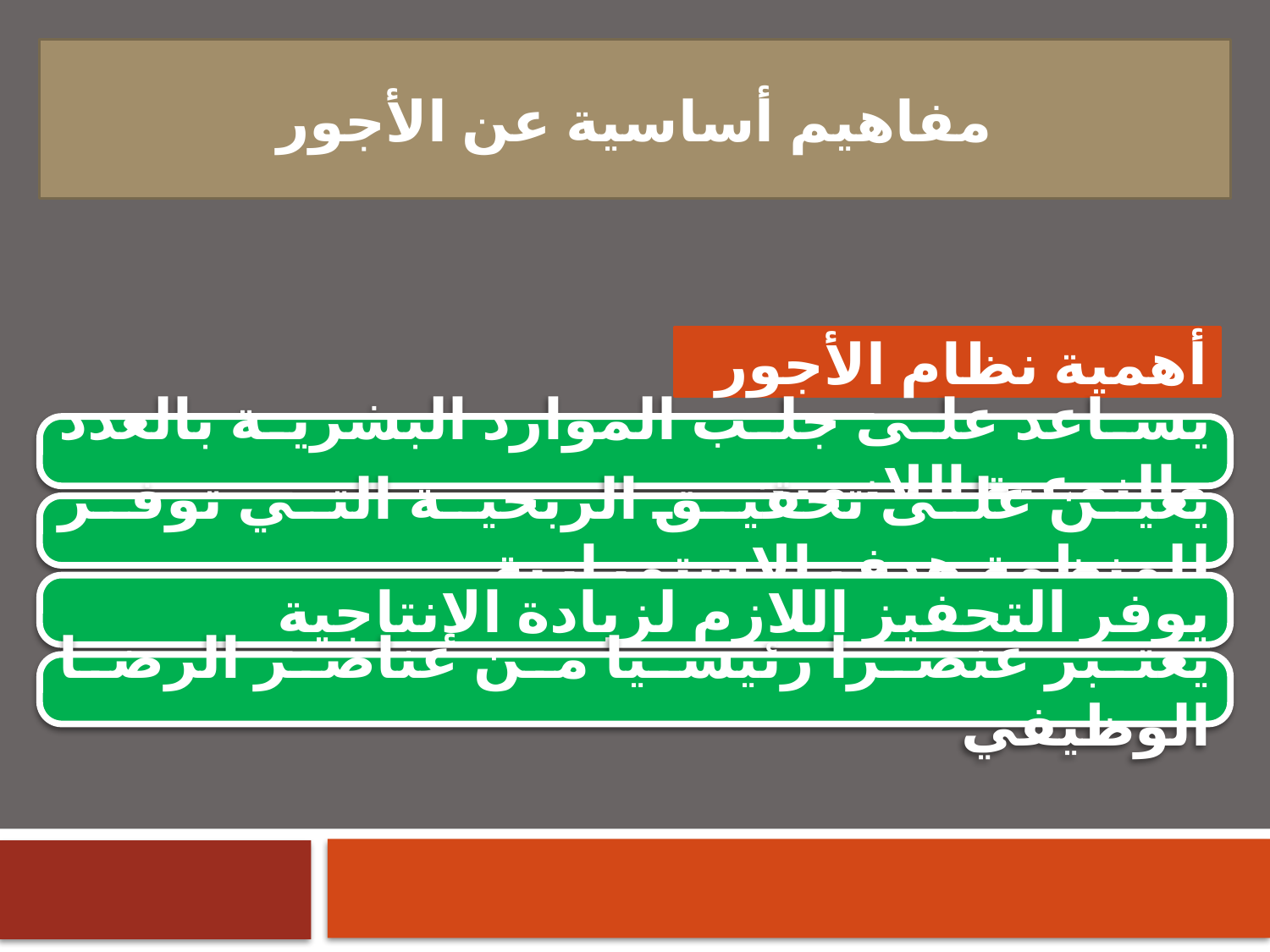

مفاهيم أساسية عن الأجور
أهمية نظام الأجور
يساعد على جلب الموارد البشرية بالعدد والنوعية اللازمين
يعين على تحقيق الربحية التي توفر للمنظمة هدف الإستمرارية
يوفر التحفيز اللازم لزيادة الإنتاجية
يعتبر عنصرا رئيسيا من عناصر الرضا الوظيفي